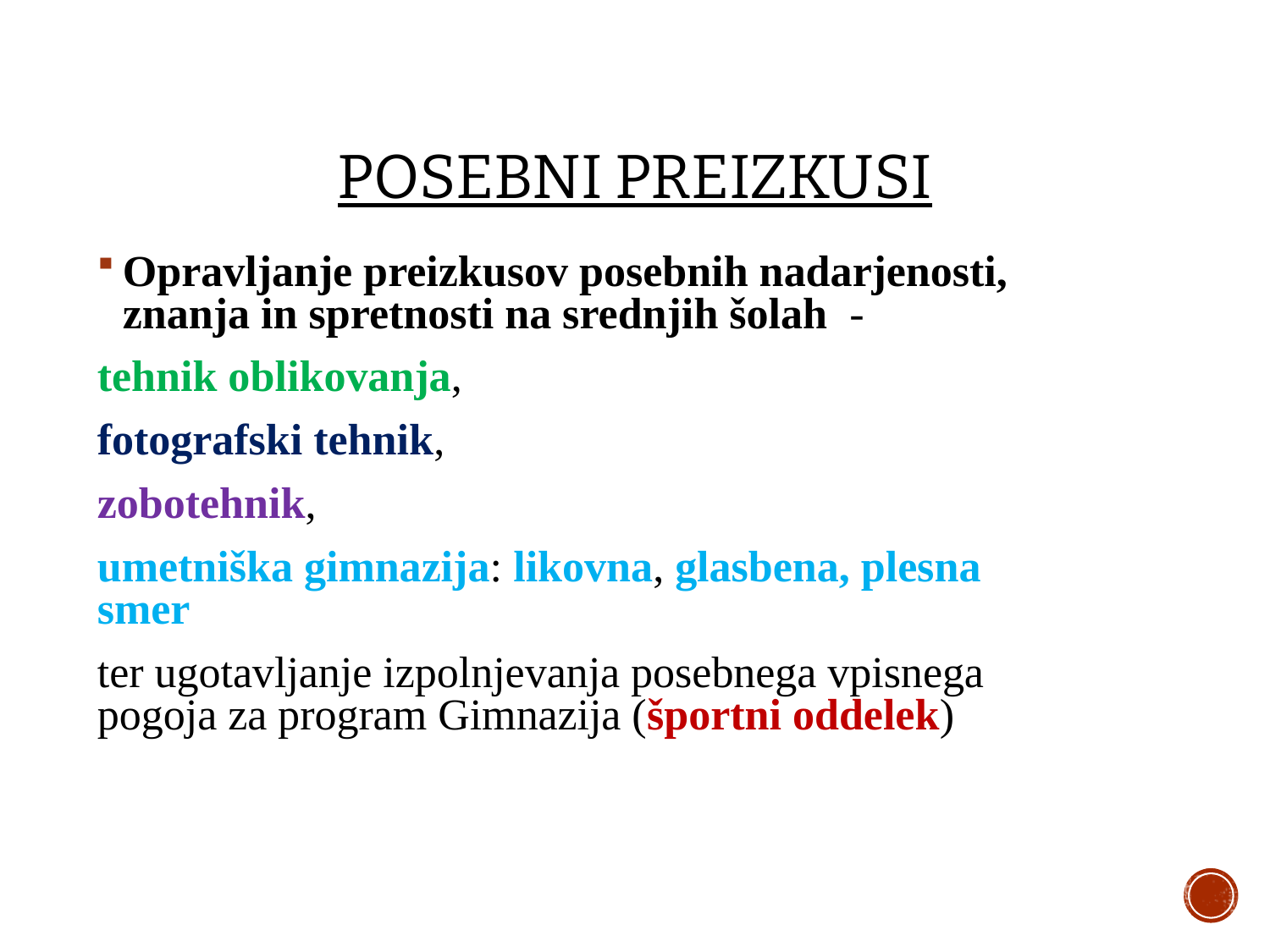

# POSEBNI PREIZKUSI
Opravljanje preizkusov posebnih nadarjenosti, znanja in spretnosti na srednjih šolah  -
tehnik oblikovanja,
fotografski tehnik,
zobotehnik,
umetniška gimnazija: likovna, glasbena, plesna smer
ter ugotavljanje izpolnjevanja posebnega vpisnega pogoja za program Gimnazija (športni oddelek)